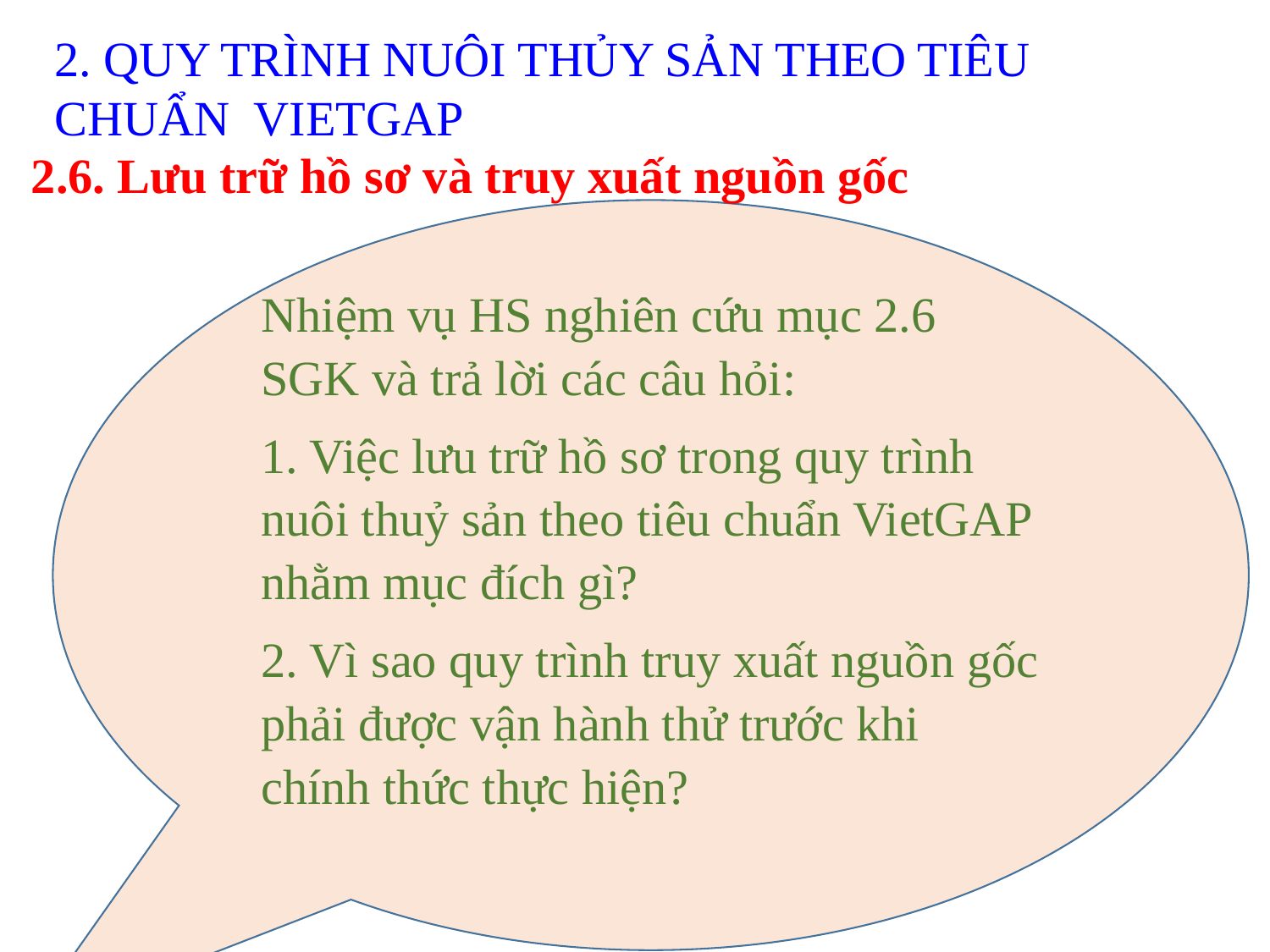

2. QUY TRÌNH NUÔI THỦY SẢN THEO TIÊU CHUẨN  VIETGAP
2.6. Lưu trữ hồ sơ và truy xuất nguồn gốc

Nhiệm vụ HS nghiên cứu mục 2.6 SGK và trả lời các câu hỏi:
1. Việc lưu trữ hồ sơ trong quy trình nuôi thuỷ sản theo tiêu chuẩn VietGAP nhằm mục đích gì?
2. Vì sao quy trình truy xuất nguồn gốc phải được vận hành thử trước khi chính thức thực hiện?